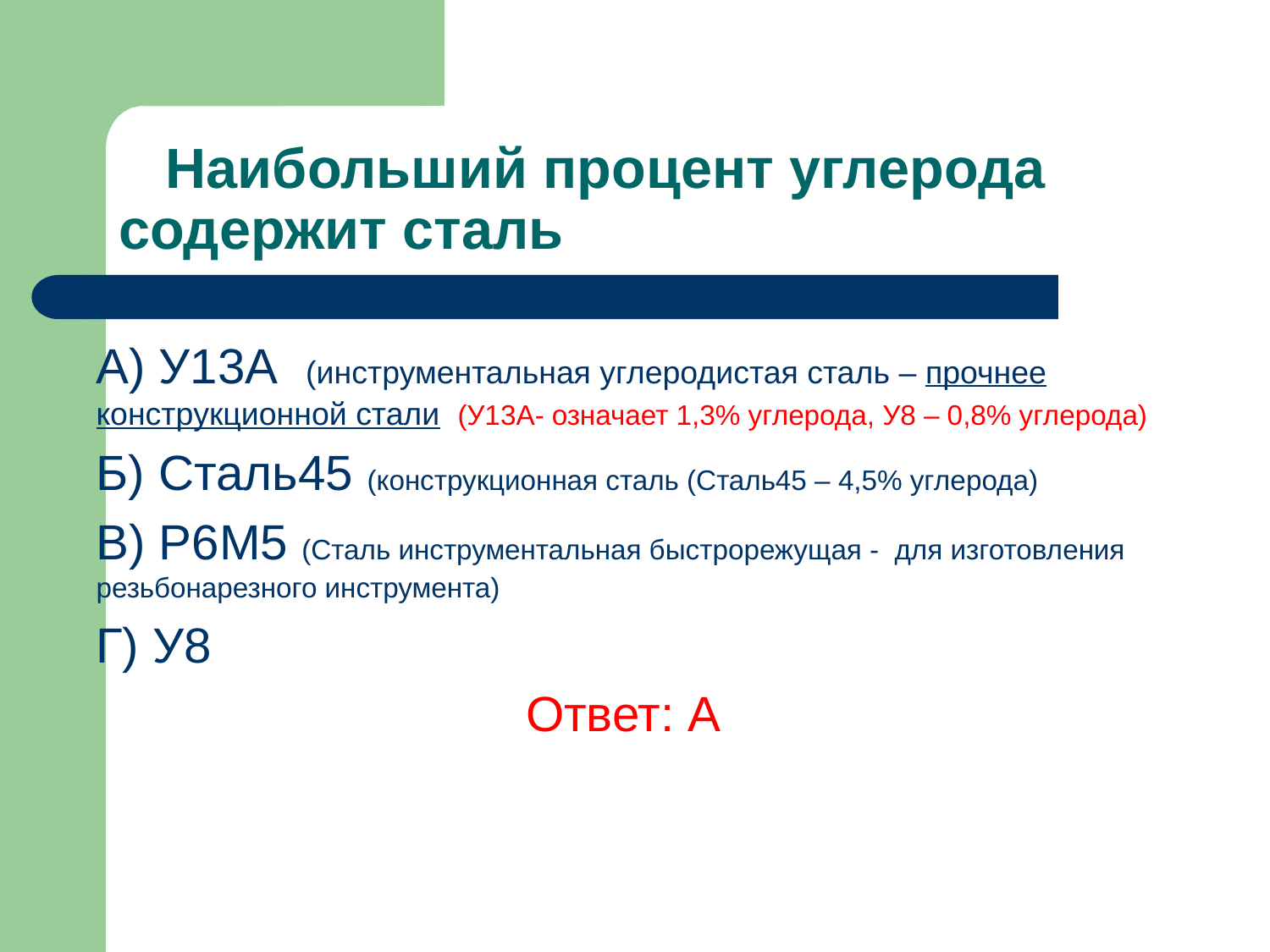

# Наибольший процент углерода содержит сталь
A) У13А  (инструментальная углеродистая сталь – прочнее конструкционной стали  (У13А- означает 1,3% углерода, У8 – 0,8% углерода)
Б) Сталь45 (конструкционная сталь (Сталь45 – 4,5% углерода)
В) Р6М5 (Сталь инструментальная быстрорежущая -  для изготовления резьбонарезного инструмента)
Г) У8
	                      Ответ: А